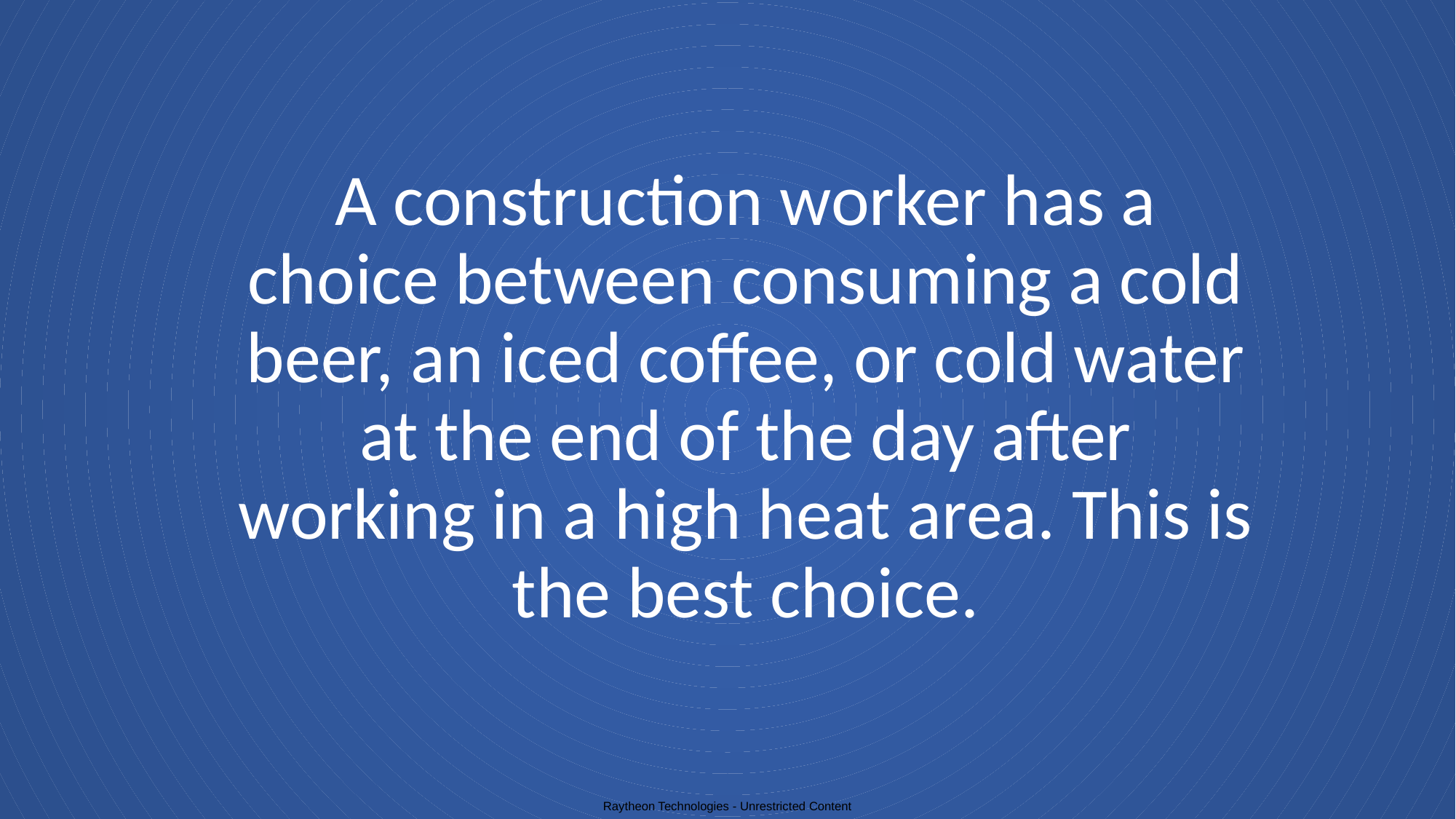

# A construction worker has a choice between consuming a cold beer, an iced coffee, or cold water at the end of the day after working in a high heat area. This is the best choice.
Raytheon Technologies - Unrestricted Content